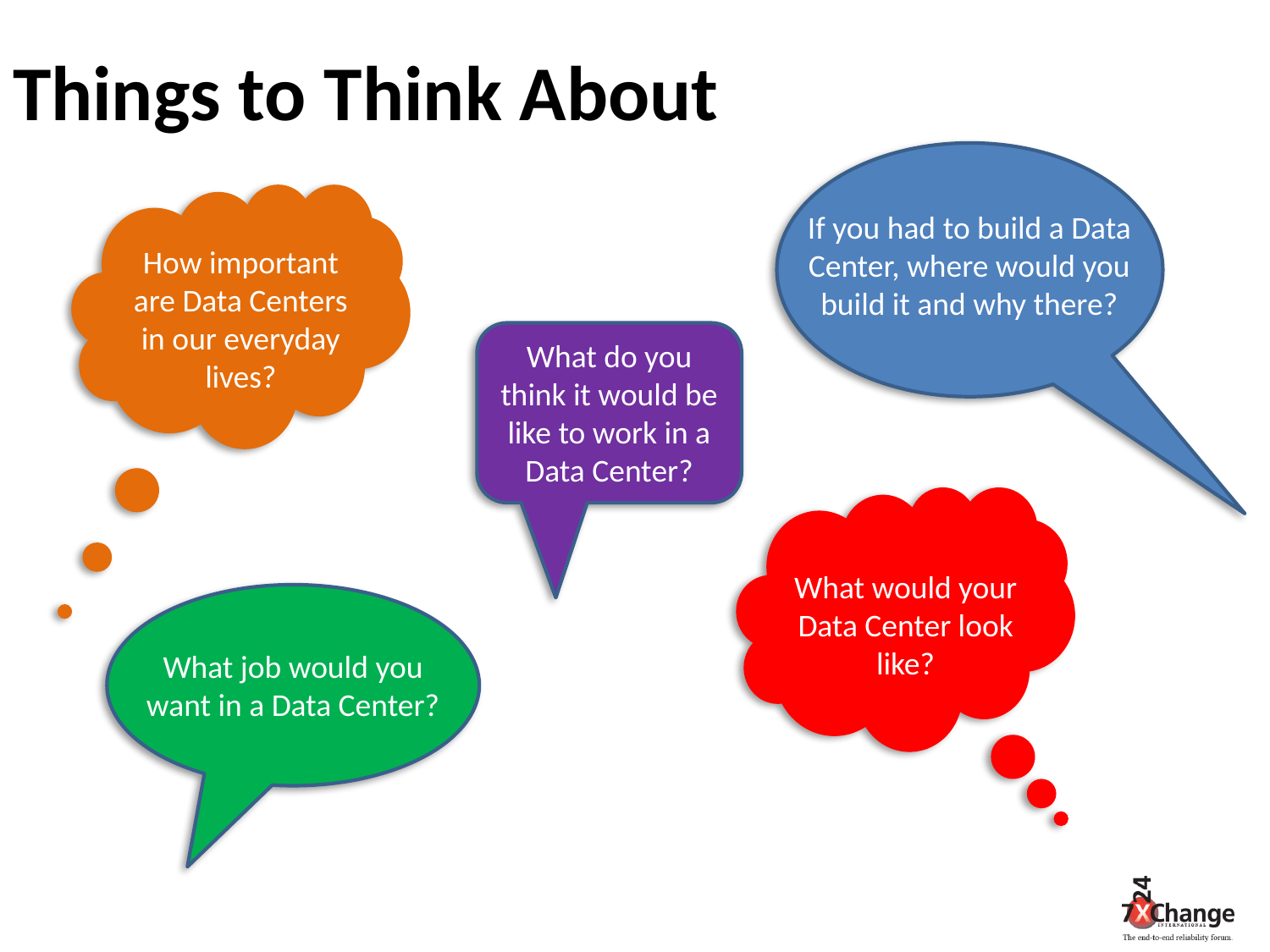

# Things to Think About

If you had to build a Data Center, where would you build it and why there?
How important are Data Centers in our everyday lives?

What do you think it would be like to work in a Data Center?

What would your Data Center look like?

What job would you want in a Data Center?